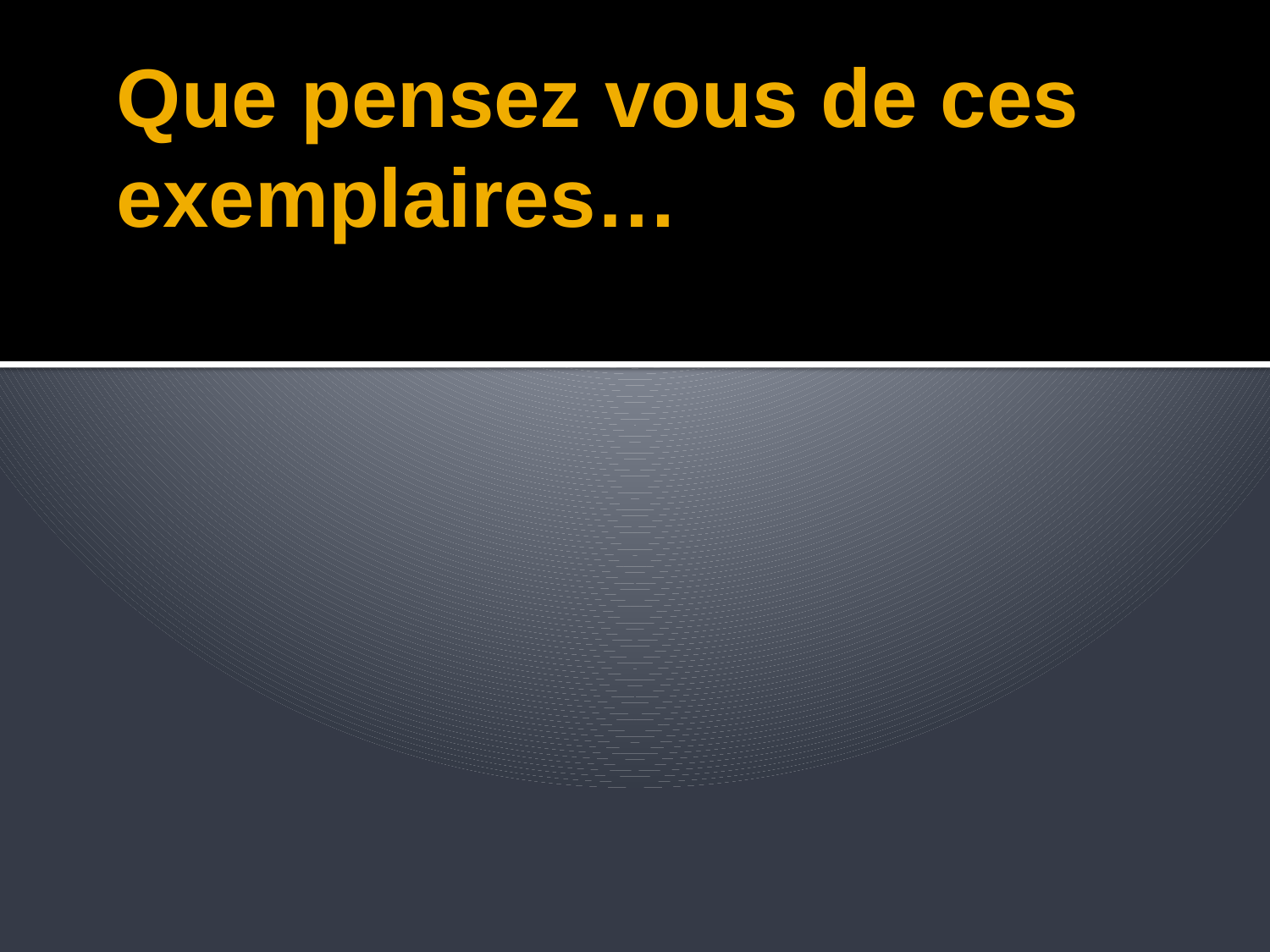

# Que pensez vous de ces exemplaires…